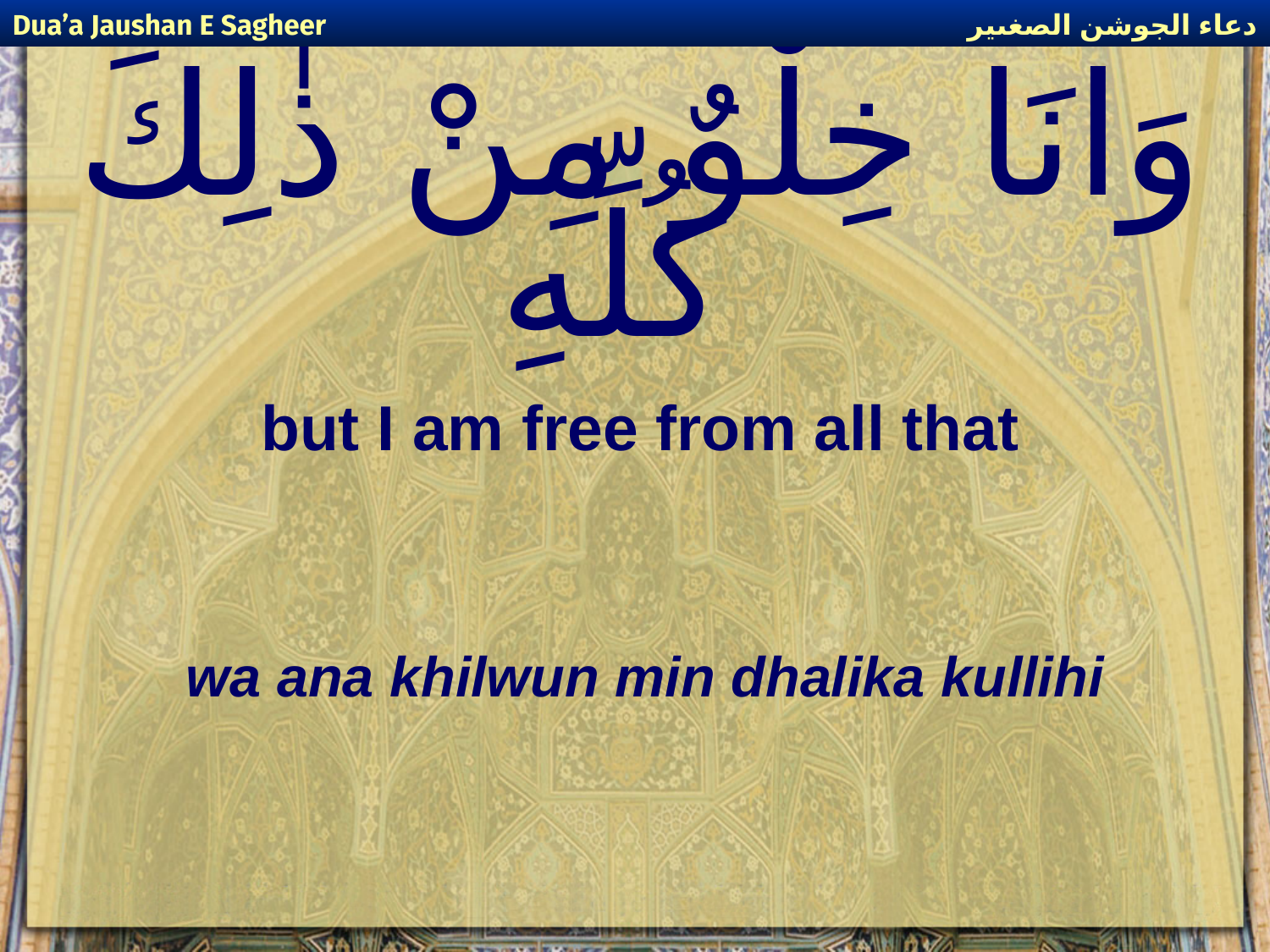

دعاء الجوشن الصغىير
Dua’a Jaushan E Sagheer
# وَانَا خِلْوٌ مِنْ ذٰلِكَ  كُلِّهِ
but I am free from all that
wa ana khilwun min dhalika kullihi